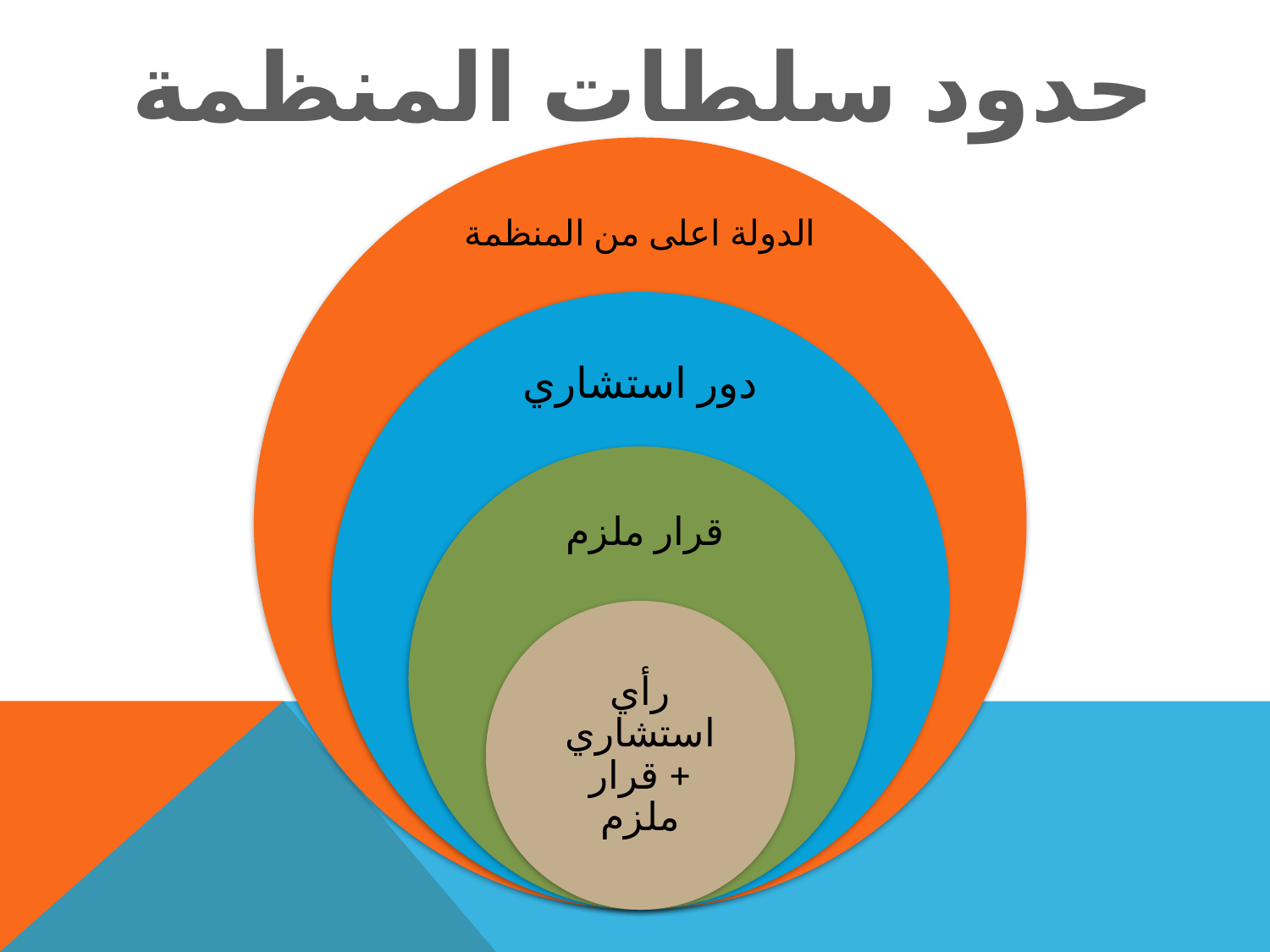

حدود سلطات المنظمة
الدولة اعلى من المنظمة
دور استشاري
قرار ملزم
رأي استشاري + قرار ملزم